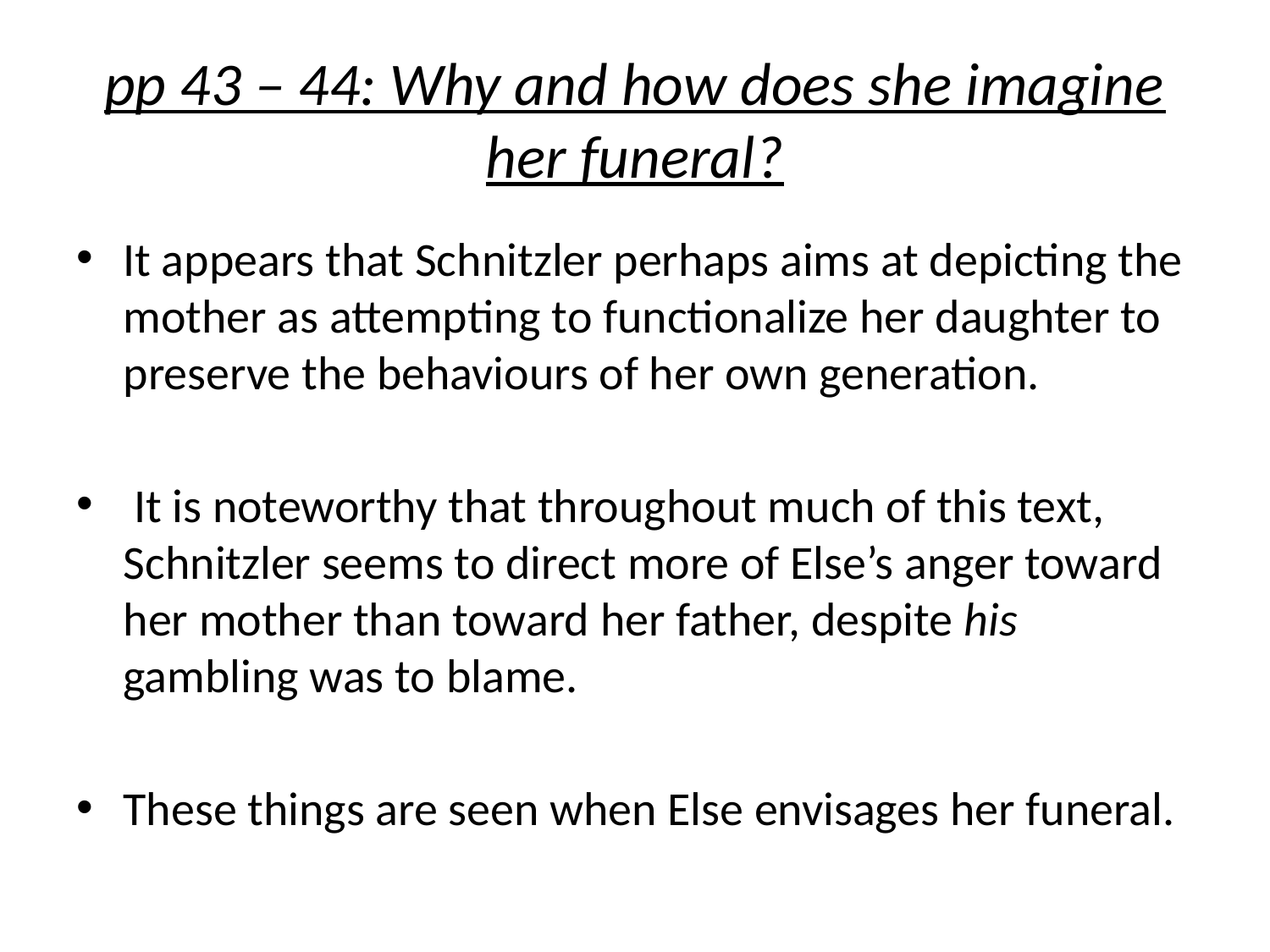

# pp 43 – 44: Why and how does she imagine her funeral?
It appears that Schnitzler perhaps aims at depicting the mother as attempting to functionalize her daughter to preserve the behaviours of her own generation.

 It is noteworthy that throughout much of this text, Schnitzler seems to direct more of Else’s anger toward her mother than toward her father, despite his gambling was to blame.

These things are seen when Else envisages her funeral.